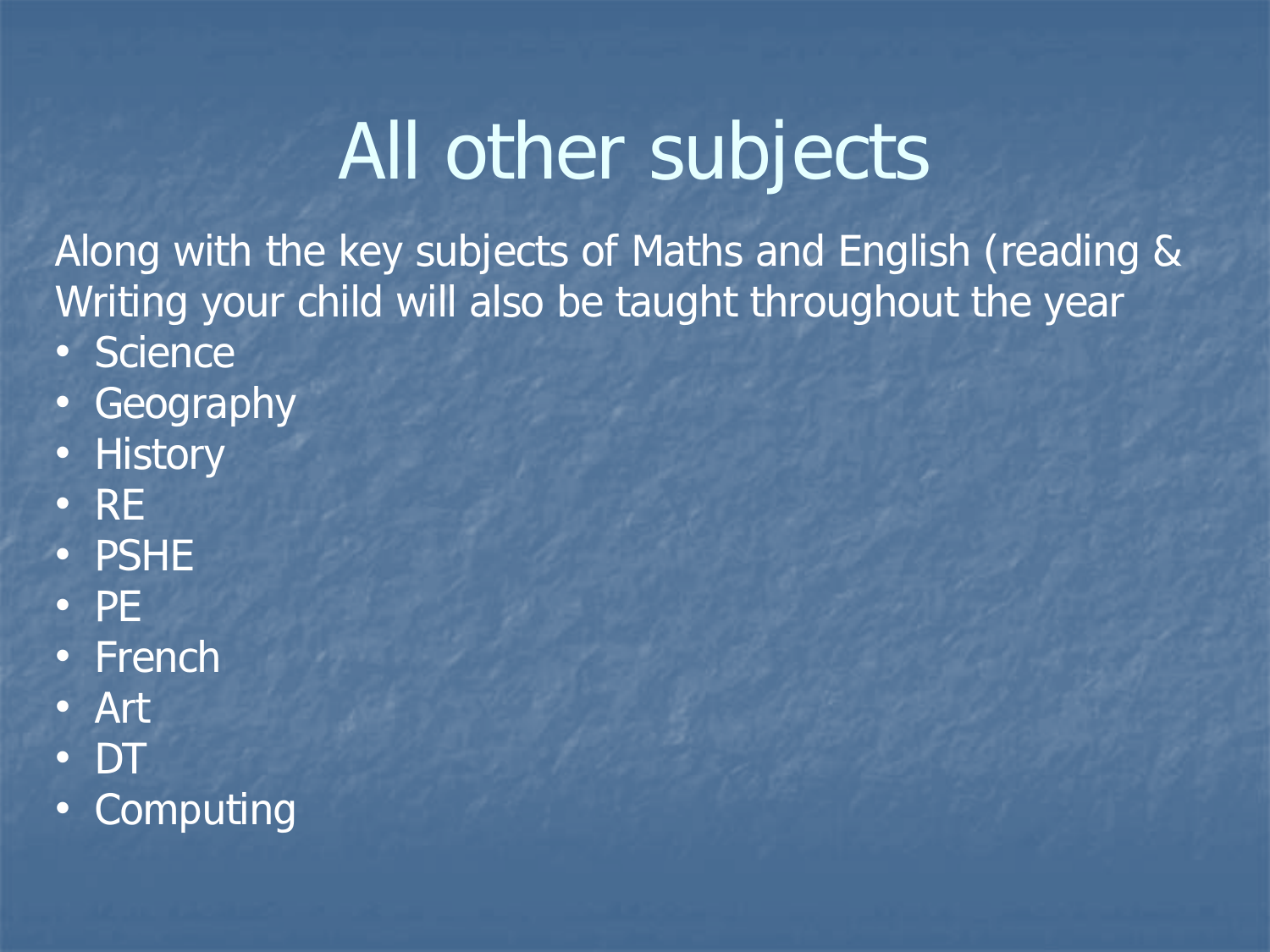

# All other subjects
Along with the key subjects of Maths and English (reading & Writing your child will also be taught throughout the year
Science
Geography
History
RE
PSHE
PE
French
Art
DT
Computing